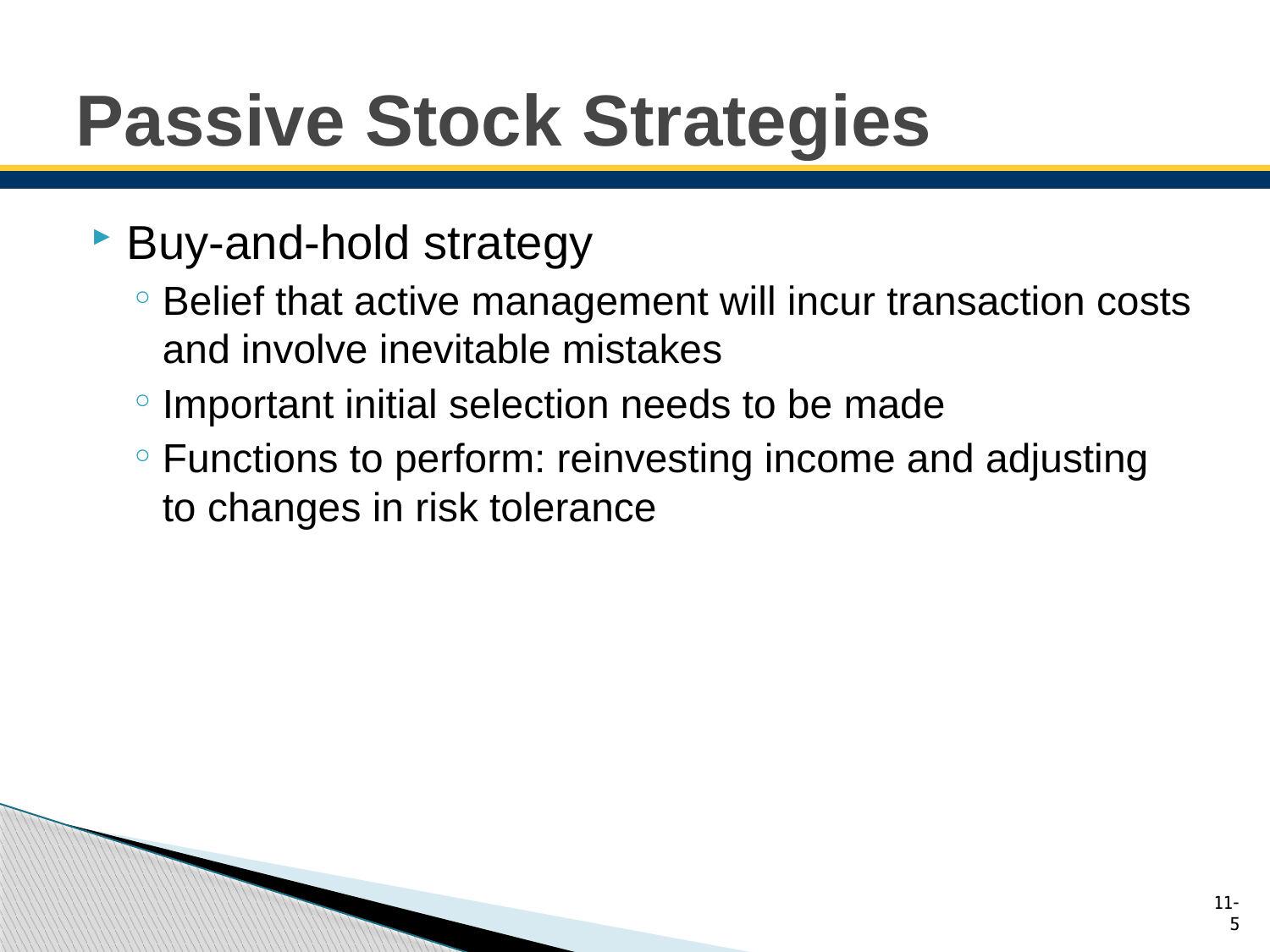

# Passive Stock Strategies
Buy-and-hold strategy
Belief that active management will incur transaction costs and involve inevitable mistakes
Important initial selection needs to be made
Functions to perform: reinvesting income and adjusting to changes in risk tolerance
11-5